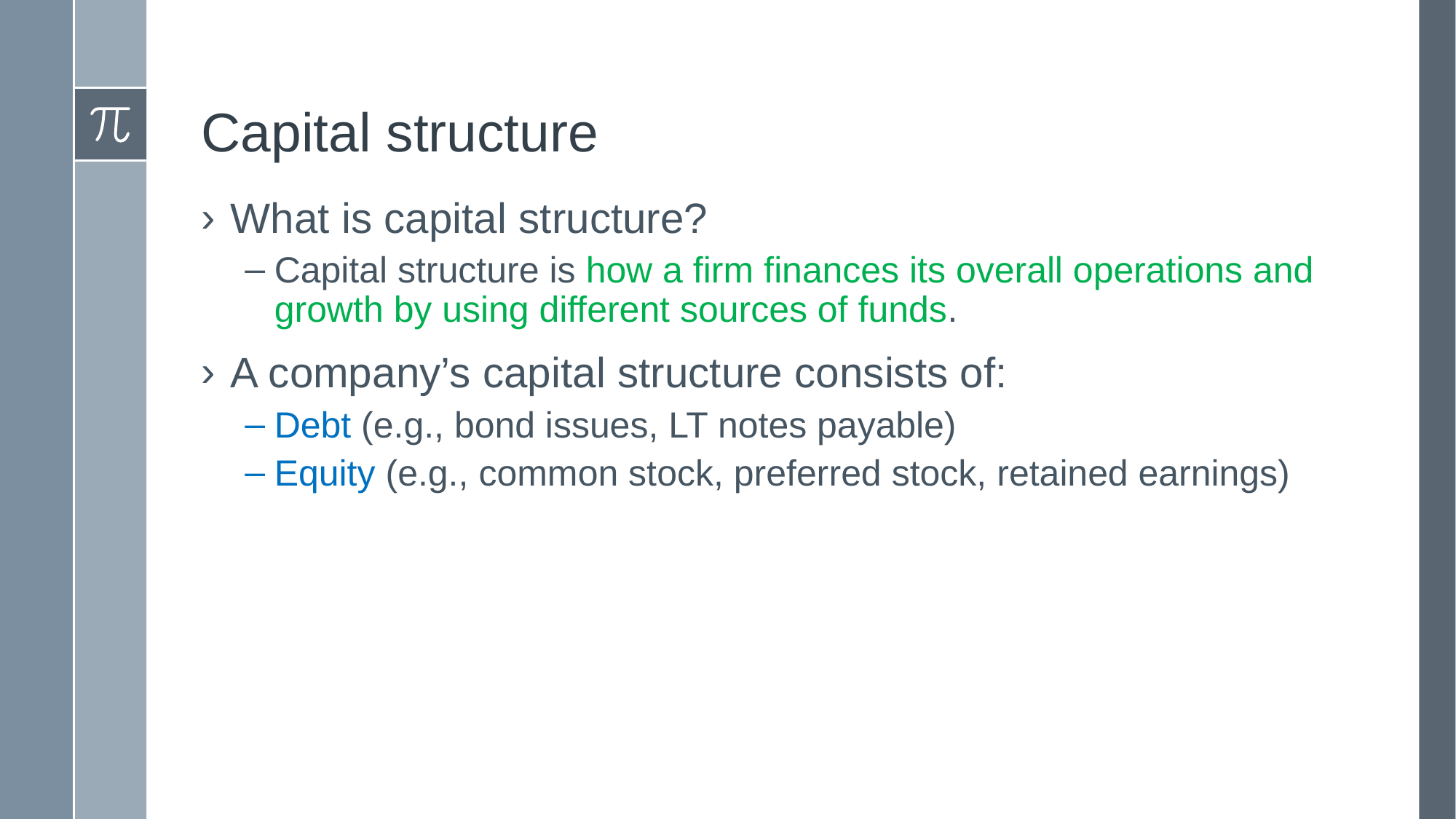

# Capital structure
What is capital structure?
Capital structure is how a firm finances its overall operations and growth by using different sources of funds.
A company’s capital structure consists of:
Debt (e.g., bond issues, LT notes payable)
Equity (e.g., common stock, preferred stock, retained earnings)